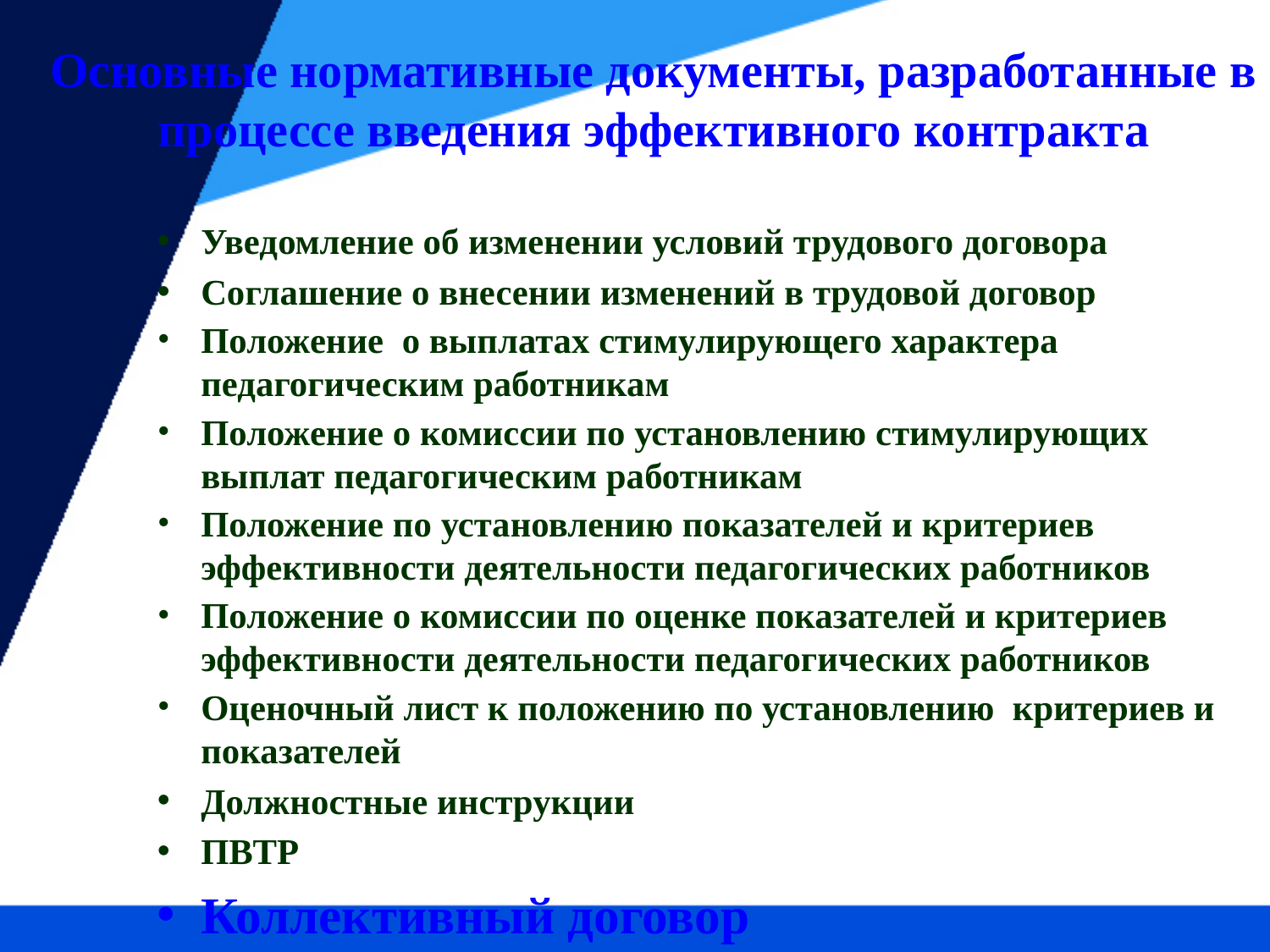

Основные нормативные документы, разработанные в процессе введения эффективного контракта
Уведомление об изменении условий трудового договора
Соглашение о внесении изменений в трудовой договор
Положение  о выплатах стимулирующего характера педагогическим работникам
Положение о комиссии по установлению стимулирующих выплат педагогическим работникам
Положение по установлению показателей и критериев эффективности деятельности педагогических работников
Положение о комиссии по оценке показателей и критериев эффективности деятельности педагогических работников
Оценочный лист к положению по установлению  критериев и показателей
Должностные инструкции
ПВТР
Коллективный договор